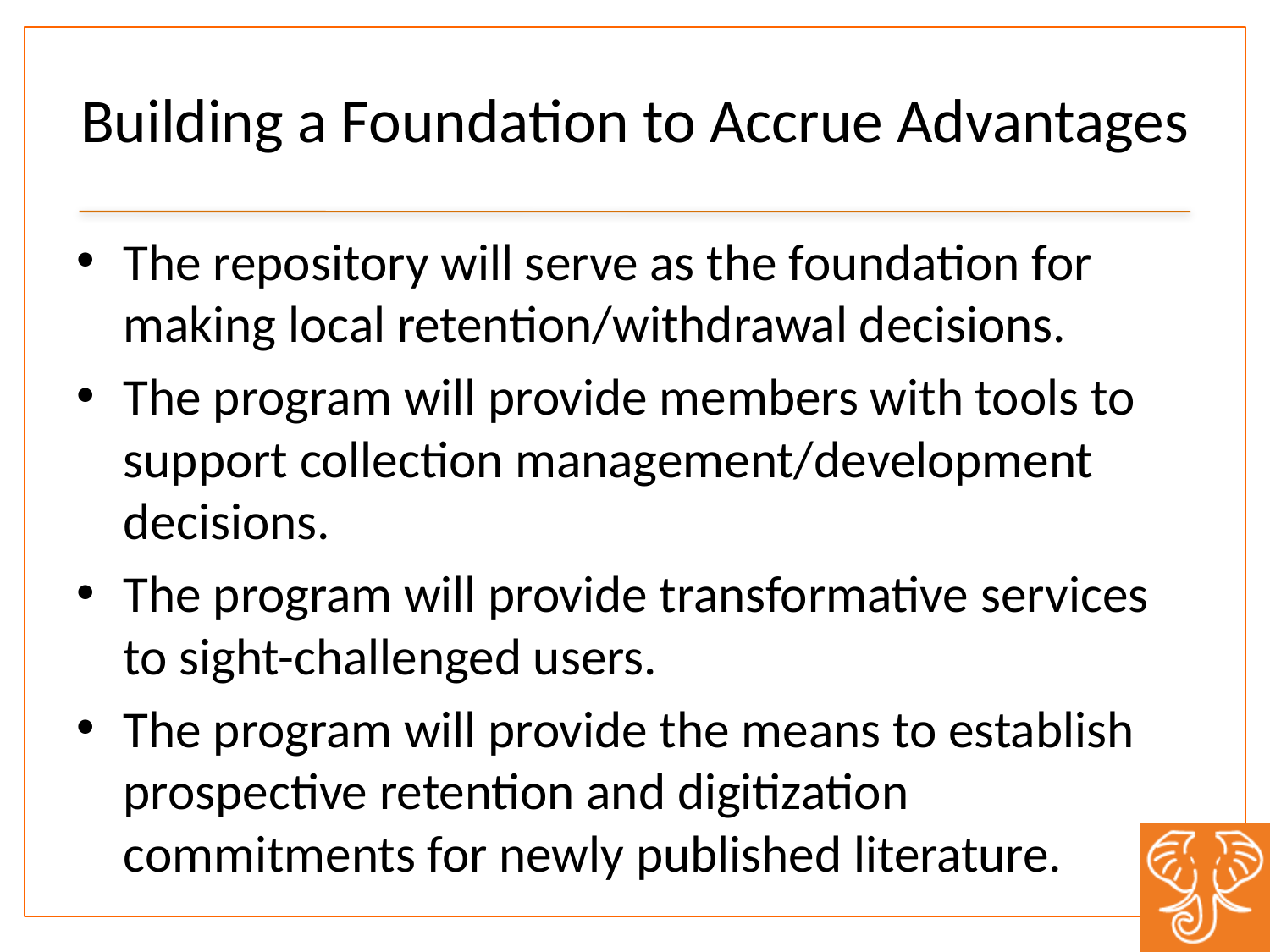

# Building a Foundation to Accrue Advantages
The repository will serve as the foundation for making local retention/withdrawal decisions.
The program will provide members with tools to support collection management/development decisions.
The program will provide transformative services to sight-challenged users.
The program will provide the means to establish prospective retention and digitization commitments for newly published literature.